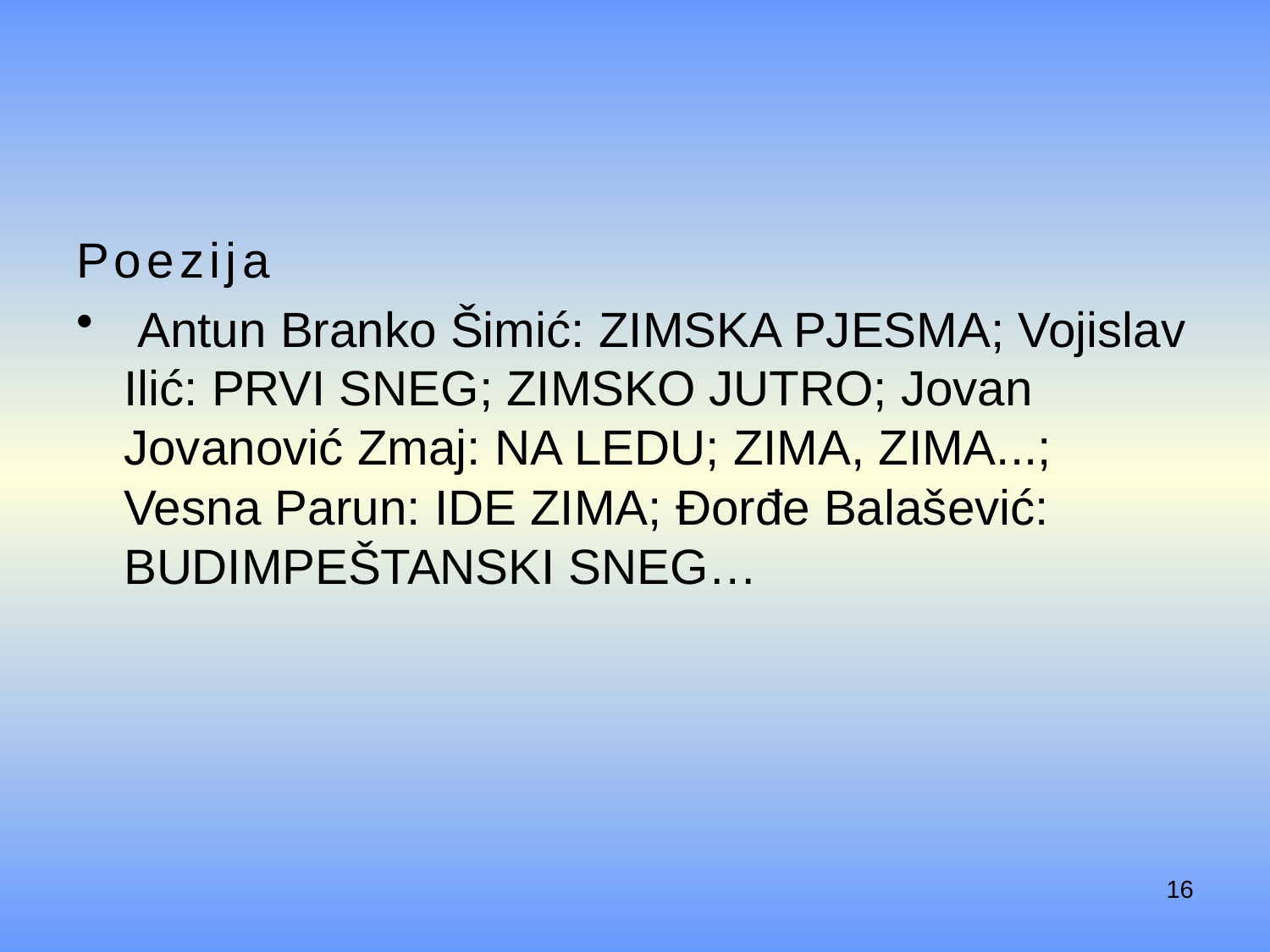

#
Poezija
 Antun Branko Šimić: Zimska pjesma; Vojislav Ilić: Prvi sneg; Zimsko jutro; Jovan Jovanović Zmaj: Na ledu; Zima, zima...; Vesna Parun: Ide zima; Đorđe Balašević: Budimpeštanski sneg…

16